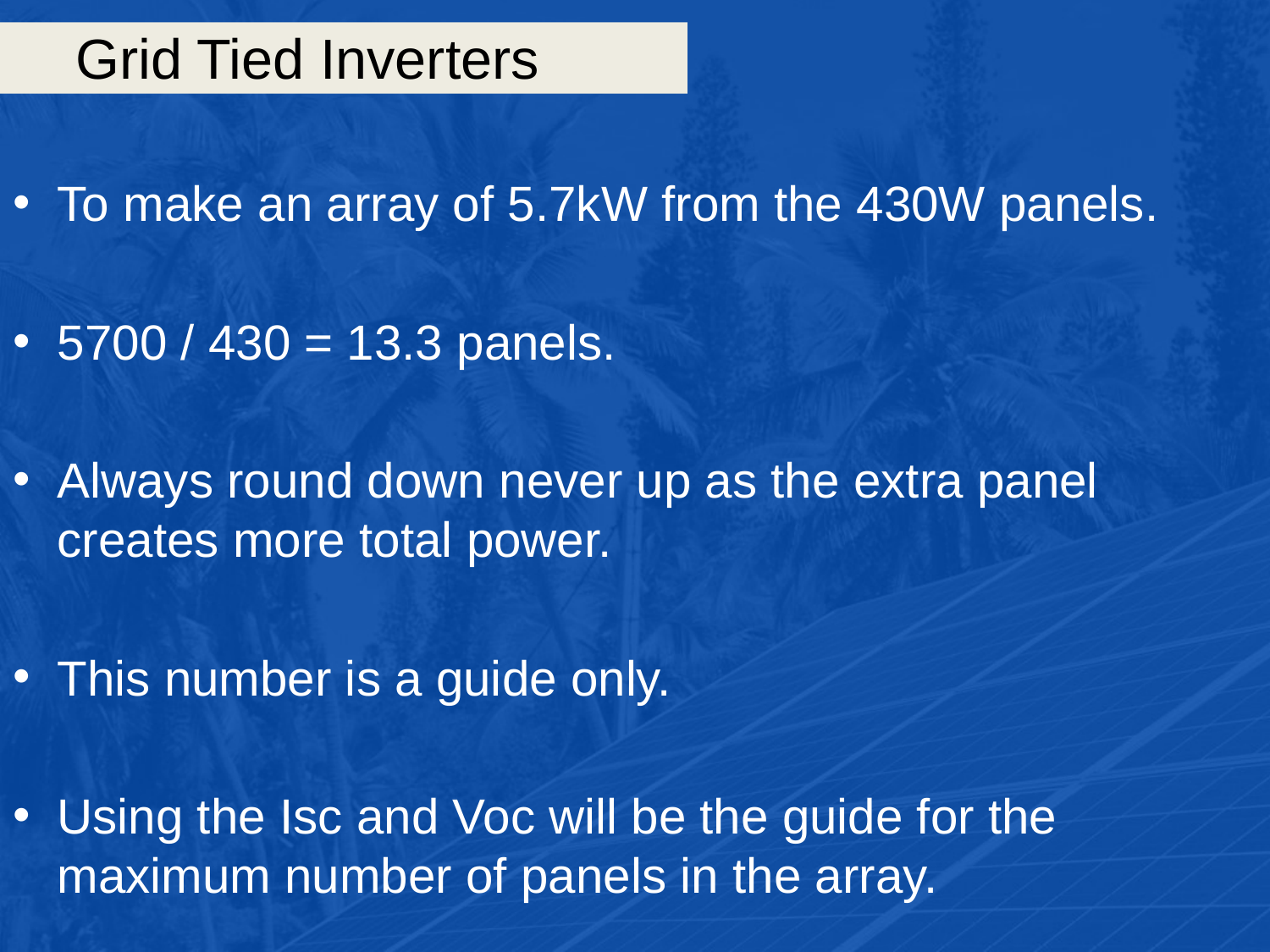

# Grid Tied Inverters
To make an array of 5.7kW from the 430W panels.

5700 / 430 = 13.3 panels.

Always round down never up as the extra panel creates more total power.

This number is a guide only.

Using the Isc and Voc will be the guide for the maximum number of panels in the array.